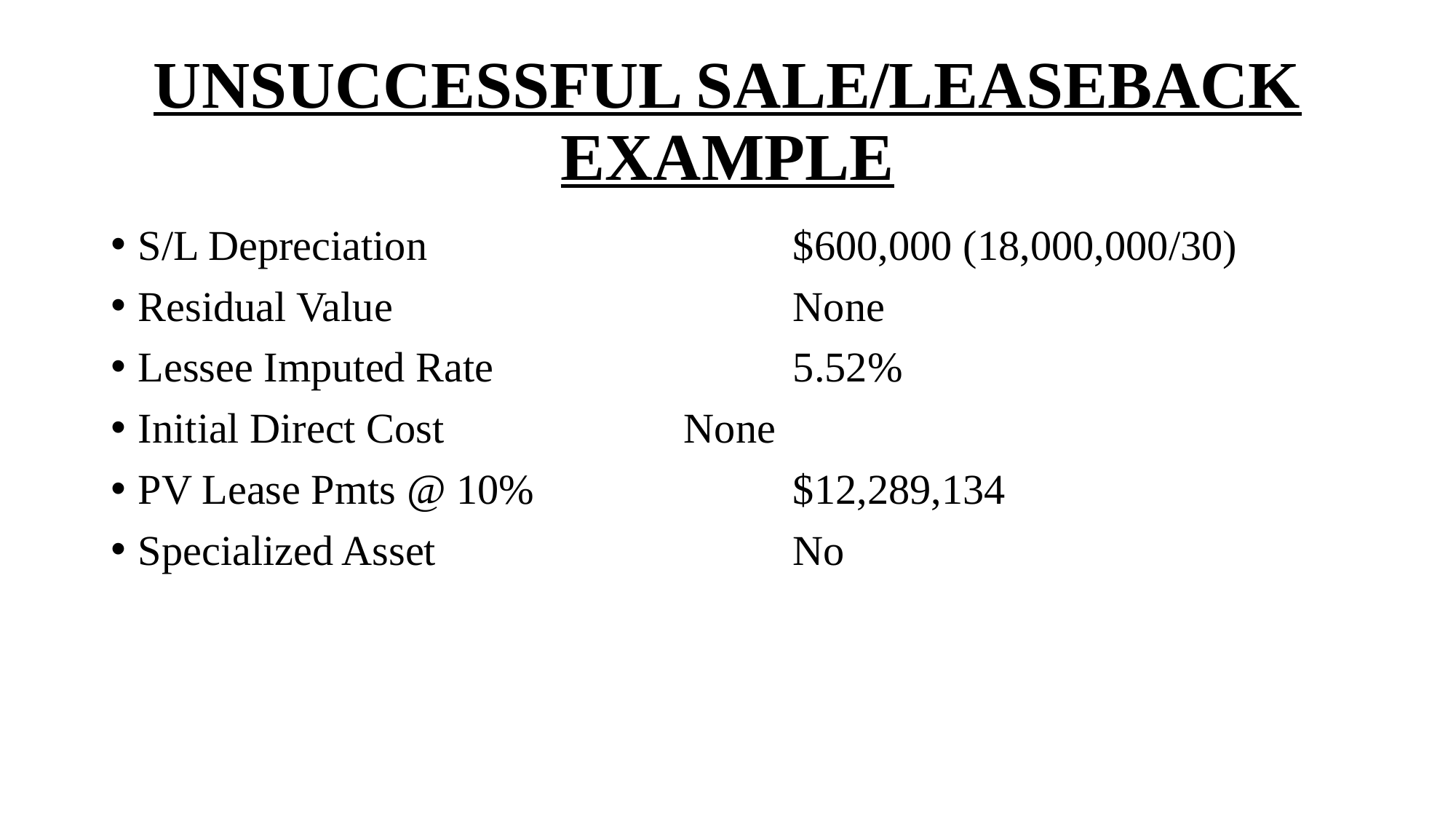

# UNSUCCESSFUL SALE/LEASEBACK EXAMPLE
S/L Depreciation				$600,000 (18,000,000/30)
Residual Value				None
Lessee Imputed Rate			5.52%
Initial Direct Cost			None
PV Lease Pmts @ 10%			$12,289,134
Specialized Asset				No